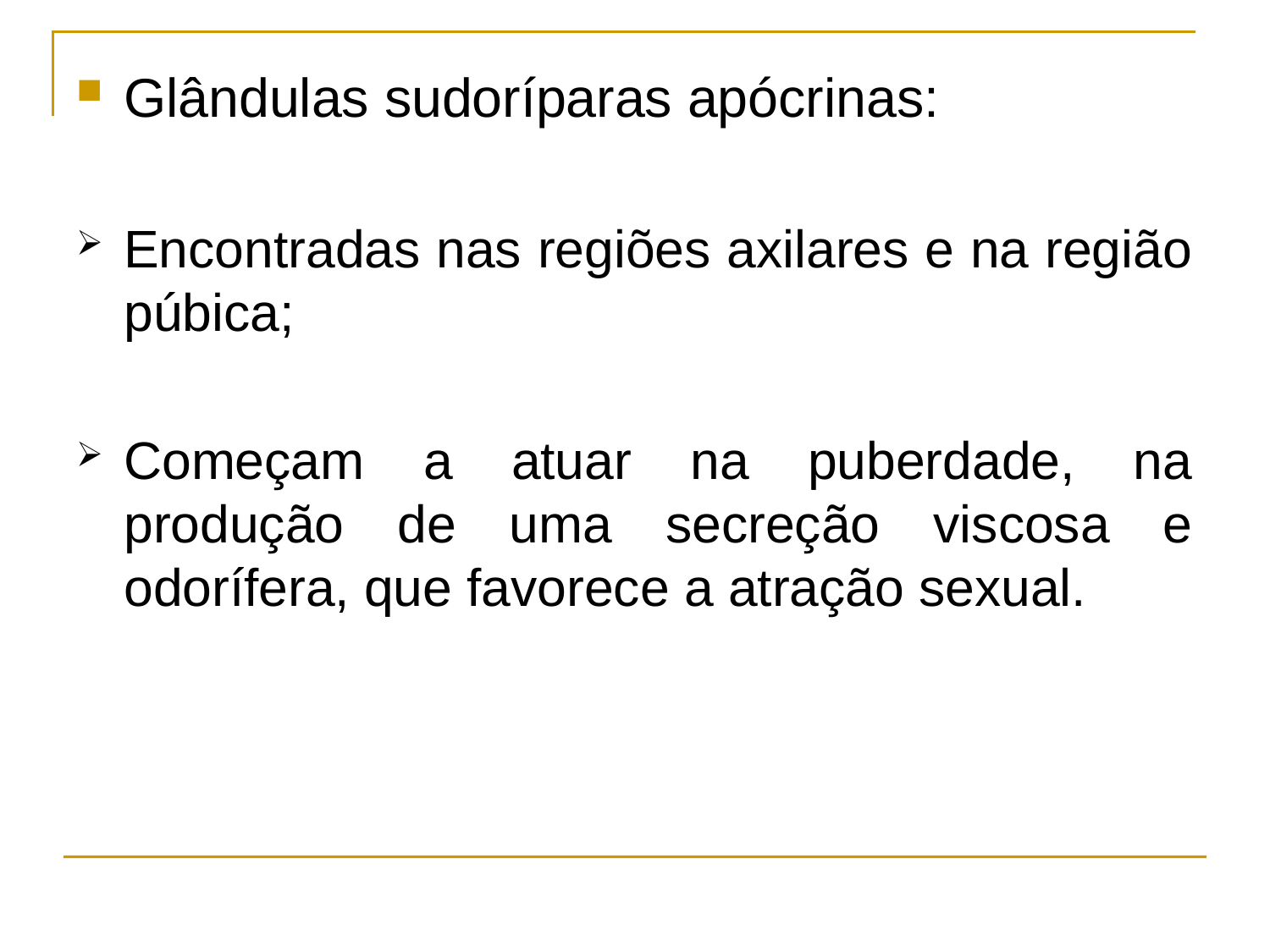

Glândulas sudoríparas apócrinas:

Encontradas nas regiões axilares e na região púbica;

Começam a atuar na puberdade, na produção de uma secreção viscosa e odorífera, que favorece a atração sexual.